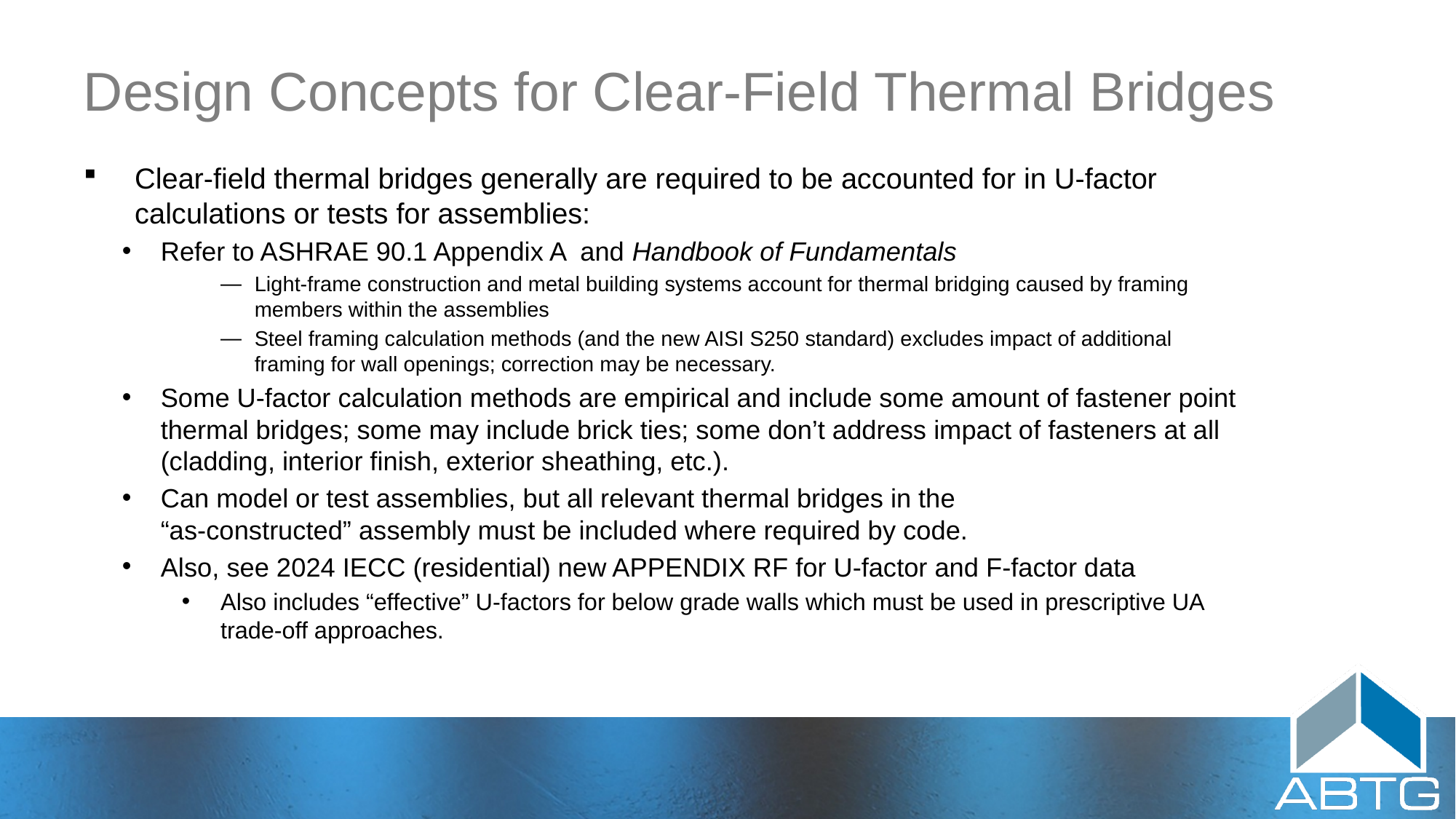

# Design Concepts for Clear-Field Thermal Bridges
Clear-field thermal bridges generally are required to be accounted for in U-factor calculations or tests for assemblies:
Refer to ASHRAE 90.1 Appendix A  and Handbook of Fundamentals
Light-frame construction and metal building systems account for thermal bridging caused by framing members within the assemblies
Steel framing calculation methods (and the new AISI S250 standard) excludes impact of additional framing for wall openings; correction may be necessary.
Some U-factor calculation methods are empirical and include some amount of fastener point thermal bridges; some may include brick ties; some don’t address impact of fasteners at all (cladding, interior finish, exterior sheathing, etc.).
Can model or test assemblies, but all relevant thermal bridges in the
“as-constructed” assembly must be included where required by code.
Also, see 2024 IECC (residential) new APPENDIX RF for U-factor and F-factor data
Also includes “effective” U-factors for below grade walls which must be used in prescriptive UA trade-off approaches.